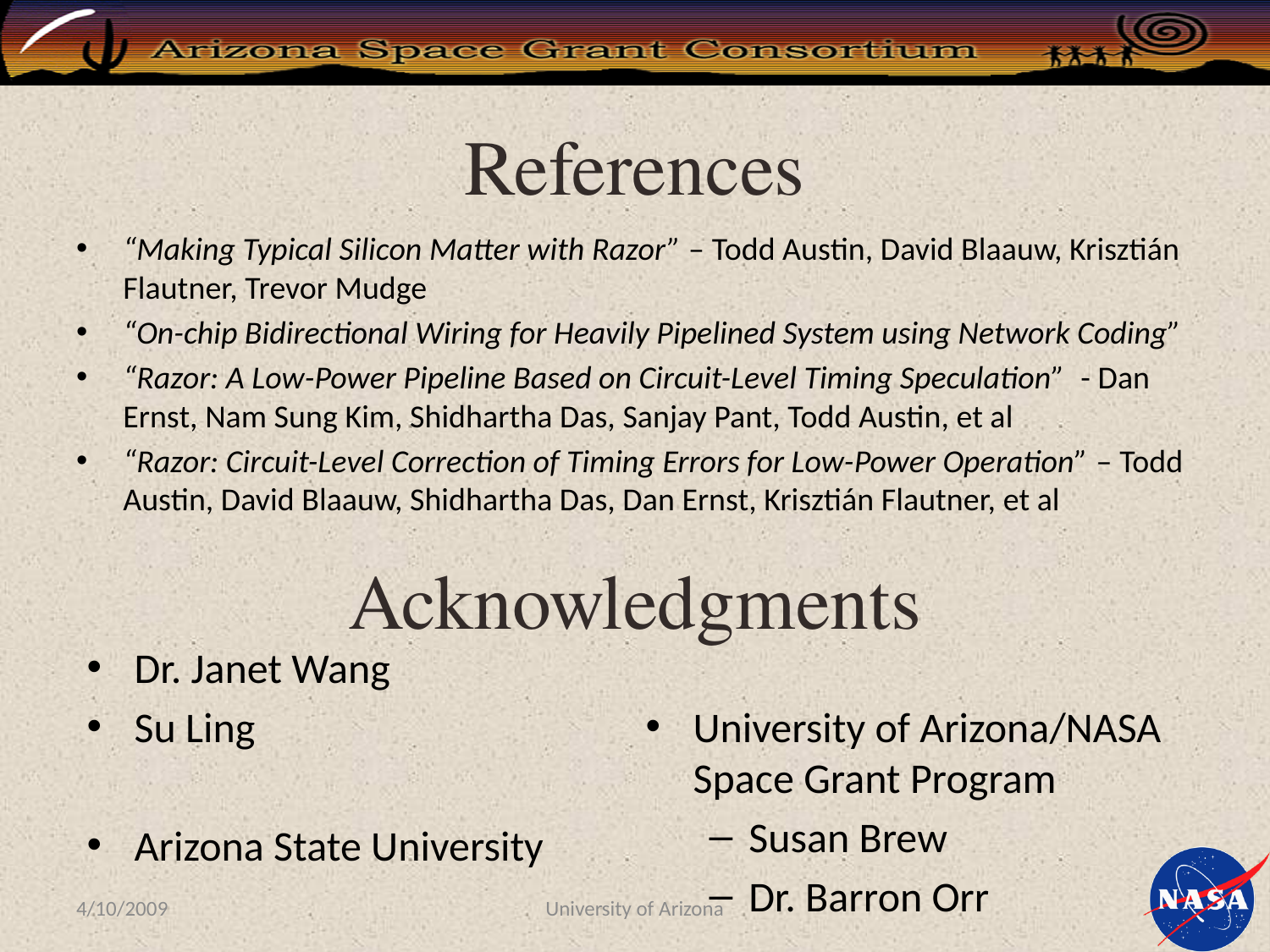

# References
“Making Typical Silicon Matter with Razor” – Todd Austin, David Blaauw, Krisztián Flautner, Trevor Mudge
“On-chip Bidirectional Wiring for Heavily Pipelined System using Network Coding”
“Razor: A Low-Power Pipeline Based on Circuit-Level Timing Speculation”  - Dan Ernst, Nam Sung Kim, Shidhartha Das, Sanjay Pant, Todd Austin, et al
“Razor: Circuit-Level Correction of Timing Errors for Low-Power Operation” – Todd Austin, David Blaauw, Shidhartha Das, Dan Ernst, Krisztián Flautner, et al

Acknowledgments
Dr. Janet Wang
Su Ling

Arizona State University

University of Arizona/NASA Space Grant Program
Susan Brew
Dr. Barron Orr
4/10/2009
University of Arizona